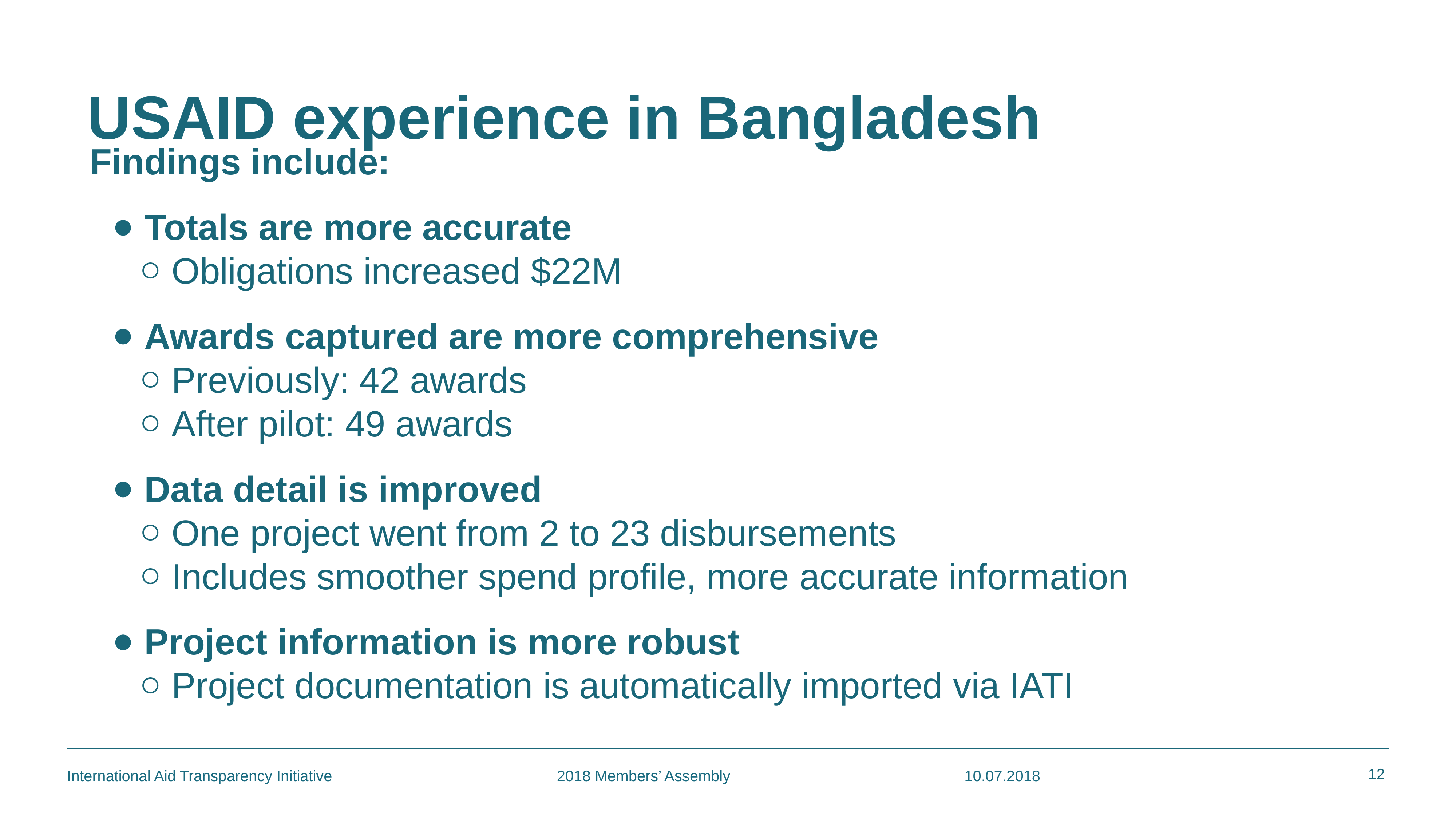

USAID experience in Bangladesh

Findings include:

Totals are more accurate
Obligations increased $22M

Awards captured are more comprehensive
Previously: 42 awards
After pilot: 49 awards

Data detail is improved
One project went from 2 to 23 disbursements
Includes smoother spend profile, more accurate information

Project information is more robust
Project documentation is automatically imported via IATI

12